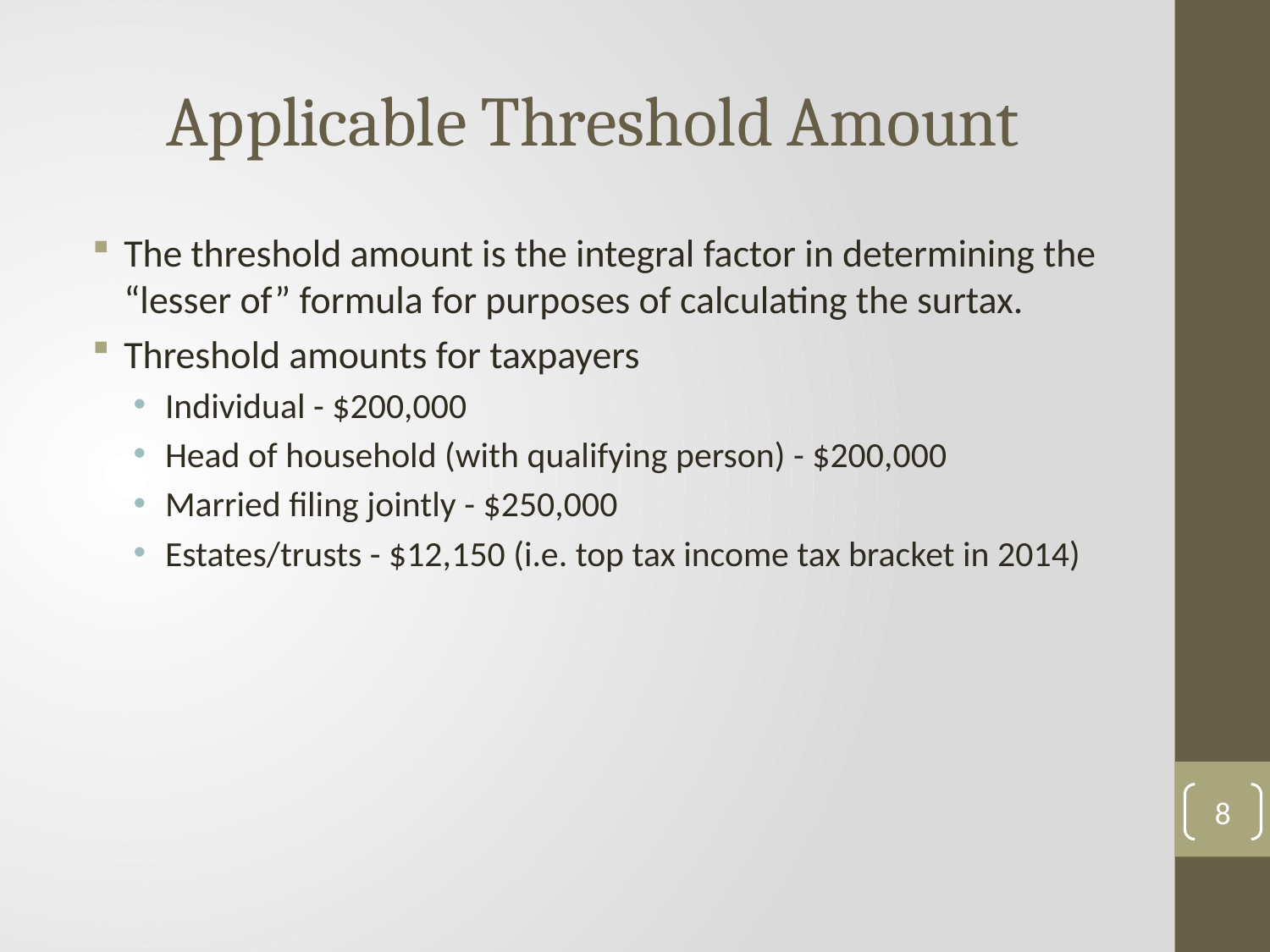

Applicable Threshold Amount
The threshold amount is the integral factor in determining the “lesser of” formula for purposes of calculating the surtax.
Threshold amounts for taxpayers
Individual - $200,000
Head of household (with qualifying person) - $200,000
Married filing jointly - $250,000
Estates/trusts - $12,150 (i.e. top tax income tax bracket in 2014)

8